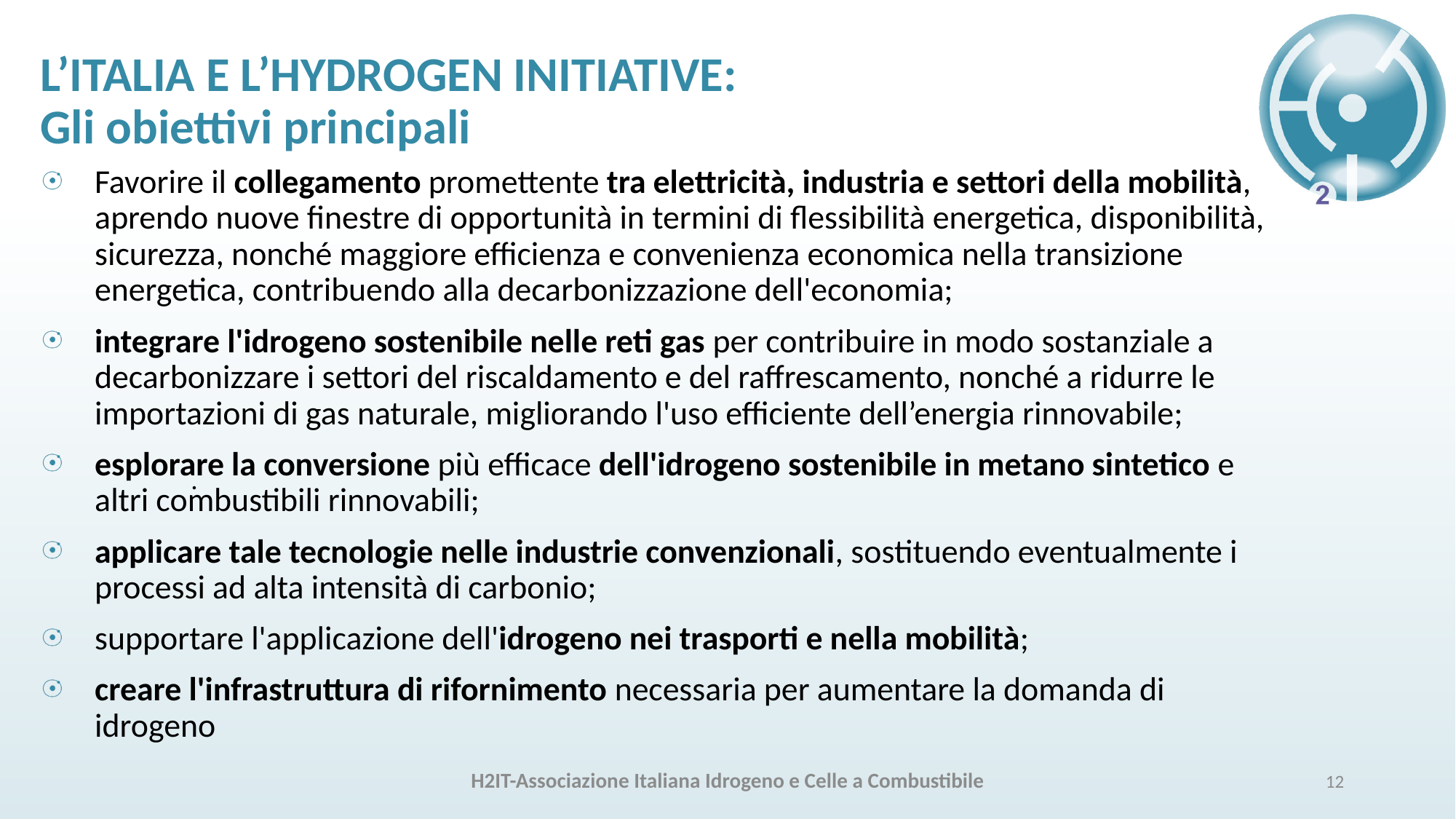

# L’ITALIA E L’HYDROGEN INITIATIVE: Gli obiettivi principali
Favorire il collegamento promettente tra elettricità, industria e settori della mobilità, aprendo nuove finestre di opportunità in termini di flessibilità energetica, disponibilità, sicurezza, nonché maggiore efficienza e convenienza economica nella transizione energetica, contribuendo alla decarbonizzazione dell'economia;
integrare l'idrogeno sostenibile nelle reti gas per contribuire in modo sostanziale a decarbonizzare i settori del riscaldamento e del raffrescamento, nonché a ridurre le importazioni di gas naturale, migliorando l'uso efficiente dell’energia rinnovabile;
esplorare la conversione più efficace dell'idrogeno sostenibile in metano sintetico e altri combustibili rinnovabili;
applicare tale tecnologie nelle industrie convenzionali, sostituendo eventualmente i processi ad alta intensità di carbonio;
supportare l'applicazione dell'idrogeno nei trasporti e nella mobilità;
creare l'infrastruttura di rifornimento necessaria per aumentare la domanda di idrogeno
.
H2IT-Associazione Italiana Idrogeno e Celle a Combustibile
12